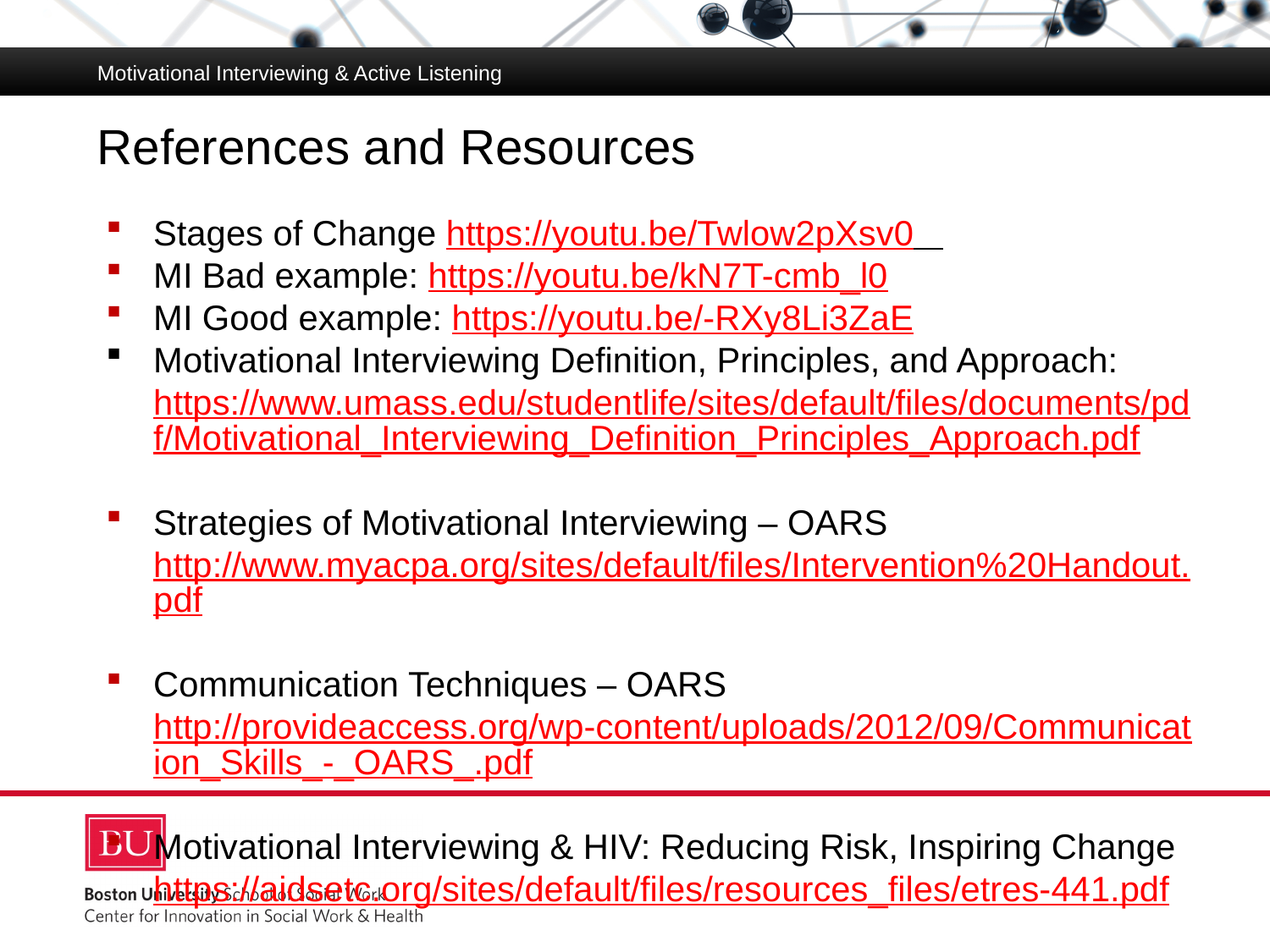

Motivational Interviewing & Active Listening
# References and Resources
Stages of Change https://youtu.be/Twlow2pXsv0
MI Bad example: https://youtu.be/kN7T-cmb_l0
MI Good example: https://youtu.be/-RXy8Li3ZaE
Motivational Interviewing Definition, Principles, and Approach: https://www.umass.edu/studentlife/sites/default/files/documents/pdf/Motivational_Interviewing_Definition_Principles_Approach.pdf
Strategies of Motivational Interviewing – OARS http://www.myacpa.org/sites/default/files/Intervention%20Handout.pdf
Communication Techniques – OARS http://provideaccess.org/wp-content/uploads/2012/09/Communication_Skills_-_OARS_.pdf
Motivational Interviewing & HIV: Reducing Risk, Inspiring Change https://aidsetc.org/sites/default/files/resources_files/etres-441.pdf